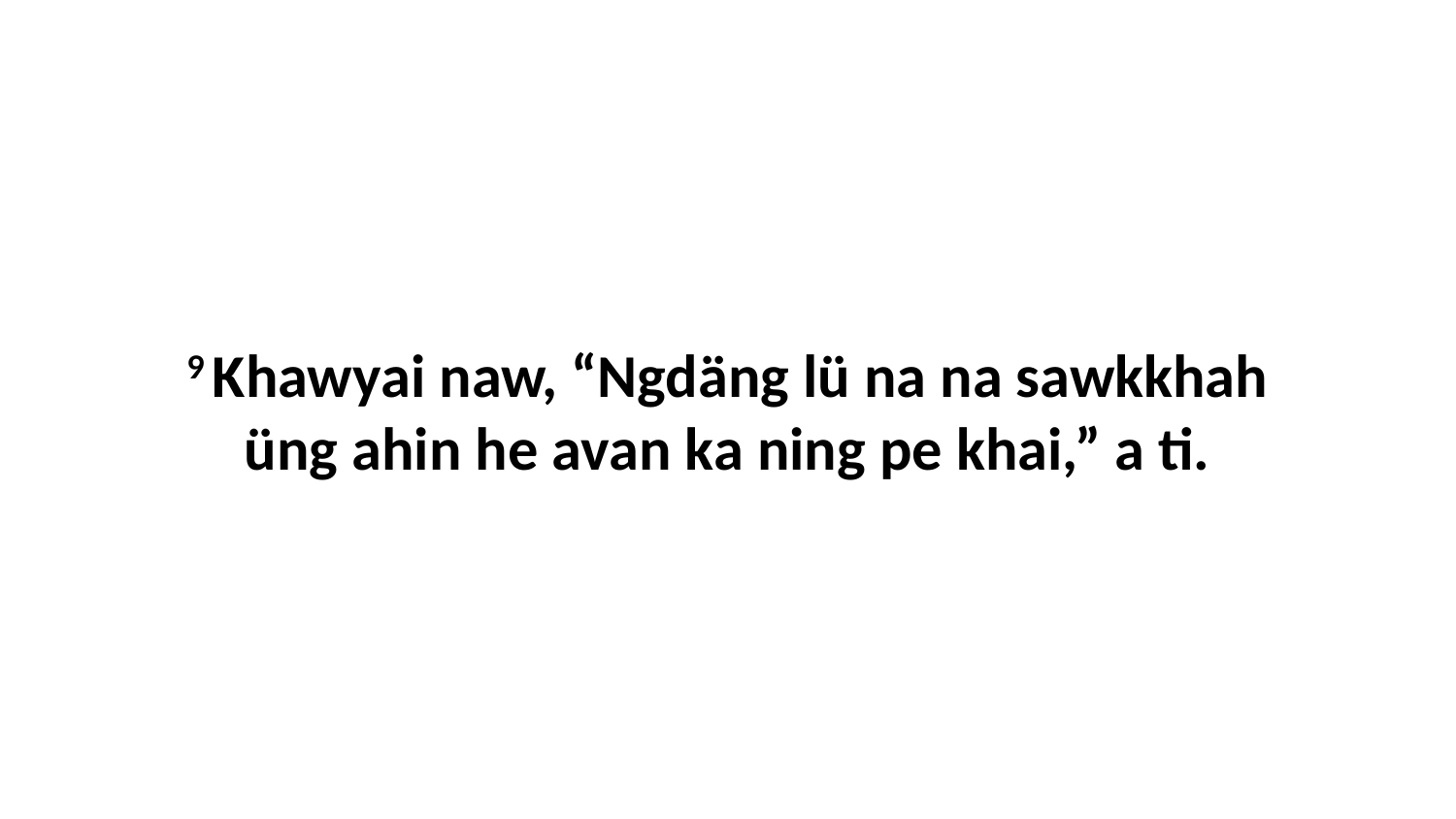

9 Khawyai naw, “Ngdäng lü na na sawkkhah üng ahin he avan ka ning pe khai,” a ti.